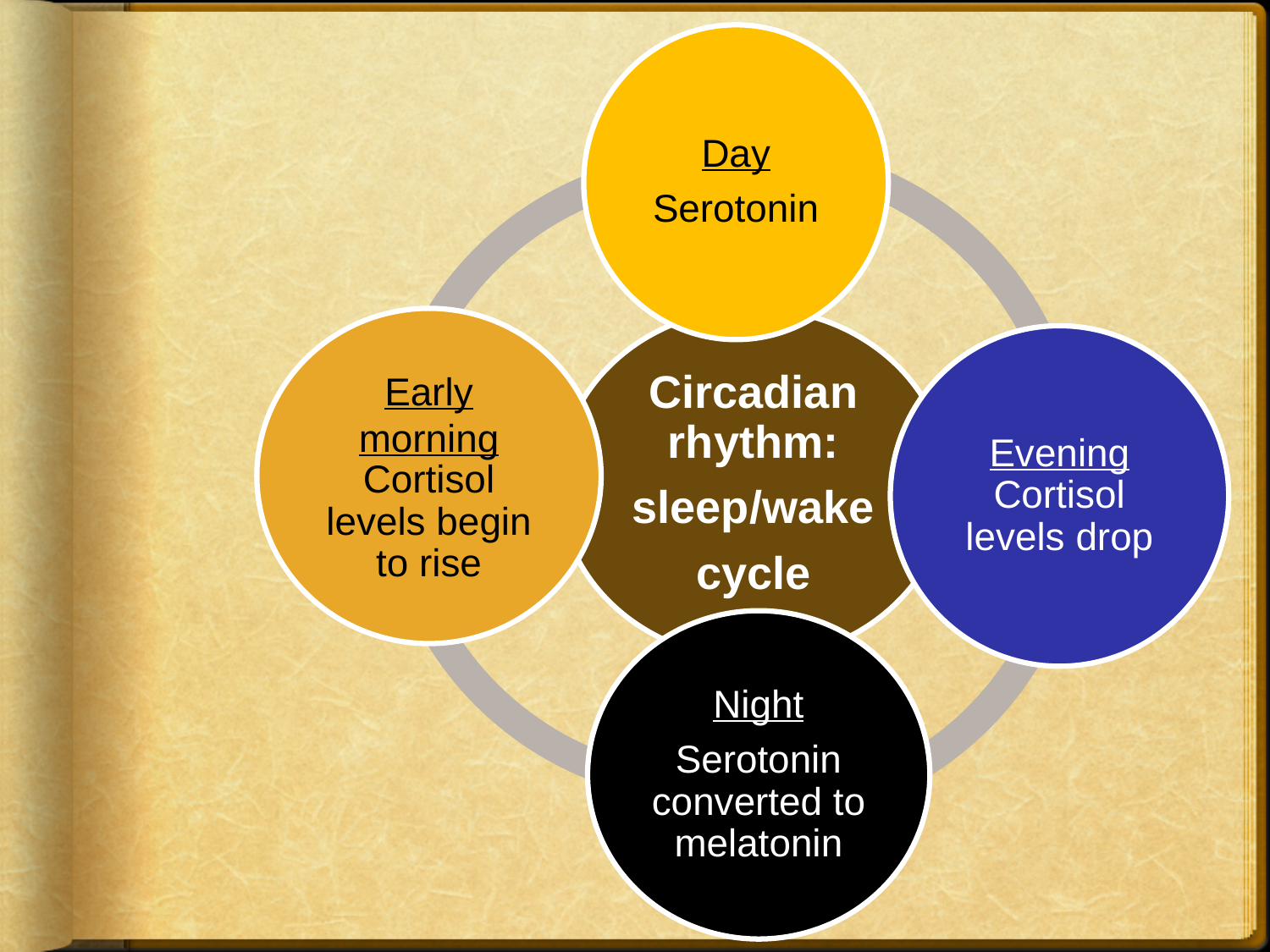

Circadian rhythm:
sleep/wake
cycle
Day
Serotonin
Evening Cortisol levels drop
Night
Serotonin converted to melatonin
Early morning
Cortisol levels begin to rise